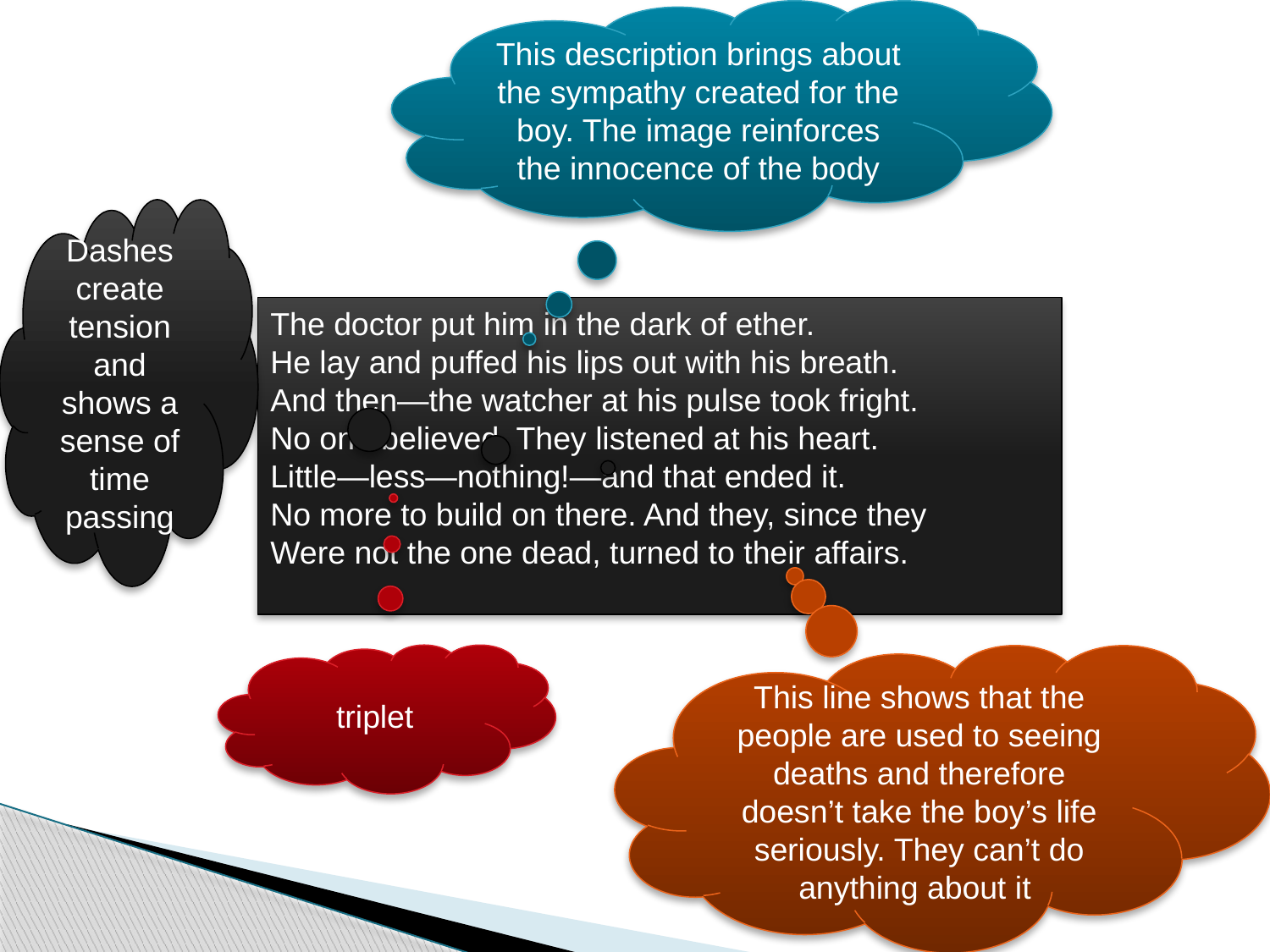

This description brings about the sympathy created for the boy. The image reinforces the innocence of the body
Dashes create tension and shows a sense of time passing
The doctor put him in the dark of ether.
He lay and puffed his lips out with his breath.
And then—the watcher at his pulse took fright.
No one believed. They listened at his heart.
Little—less—nothing!—and that ended it.
No more to build on there. And they, since they
Were not the one dead, turned to their affairs.

triplet
This line shows that the people are used to seeing deaths and therefore doesn’t take the boy’s life seriously. They can’t do anything about it